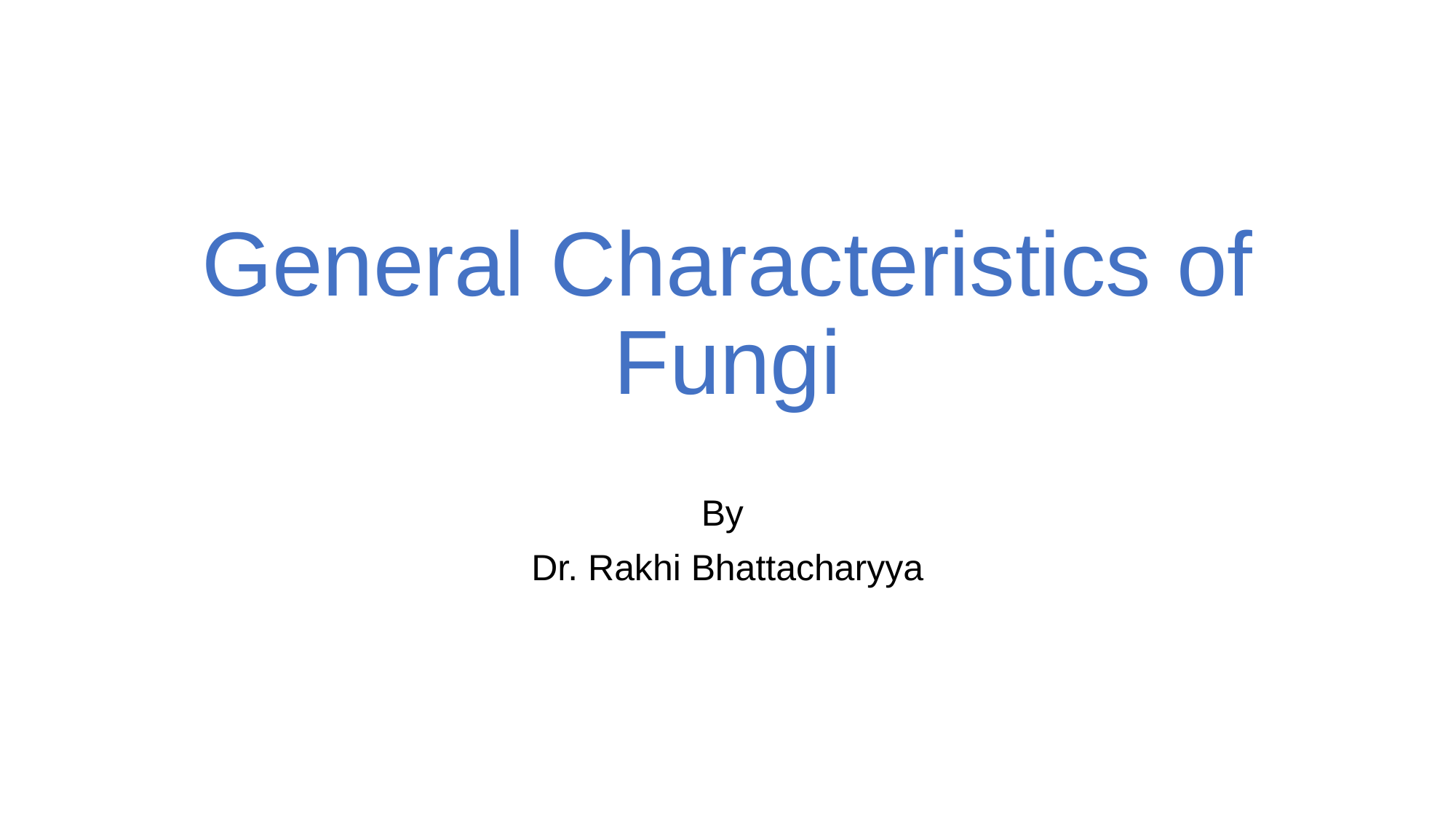

# General Characteristics of Fungi

By
Dr. Rakhi Bhattacharyya